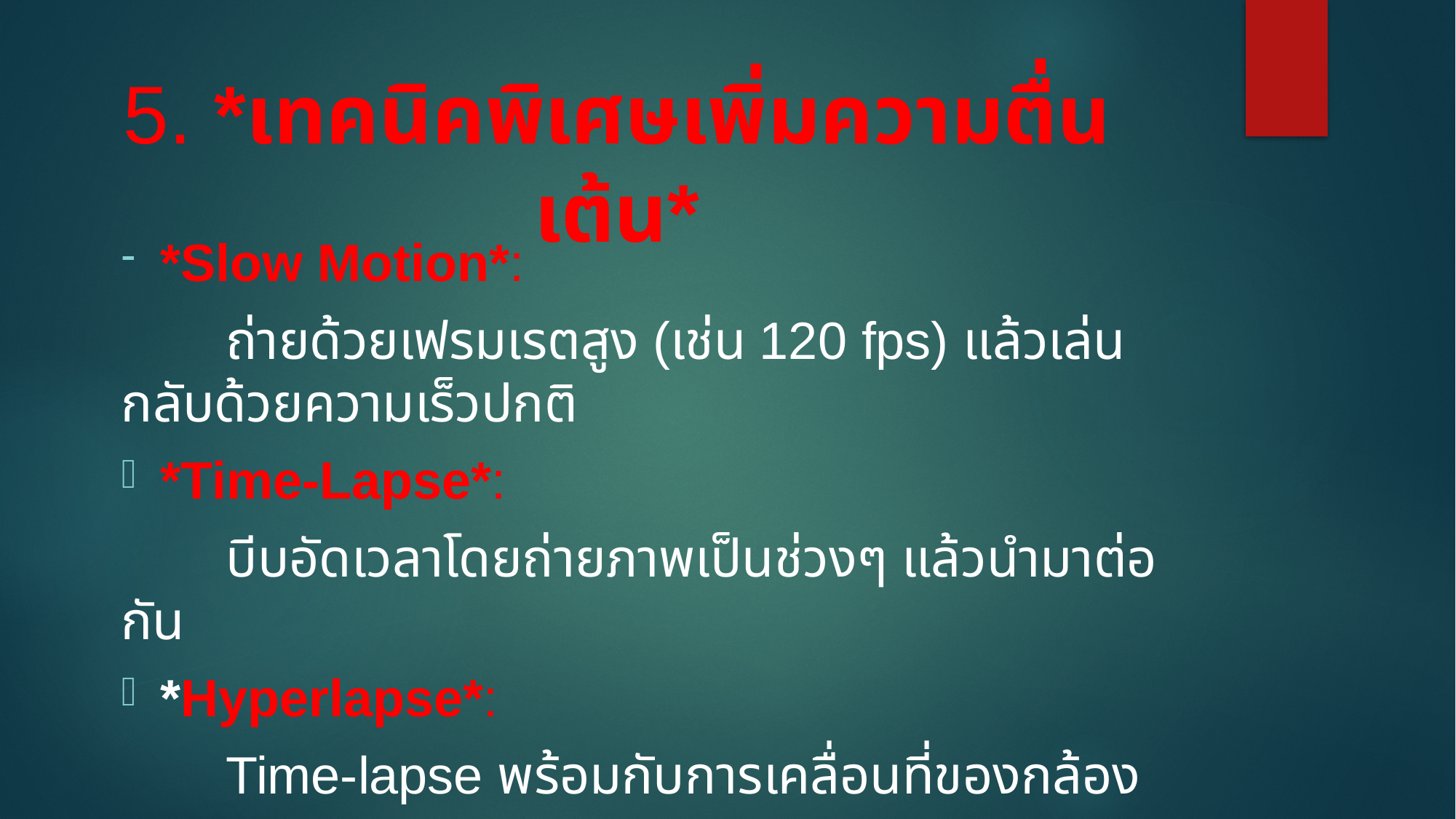

# 5. *เทคนิคพิเศษเพิ่มความตื่นเต้น*
*Slow Motion*:
	ถ่ายด้วยเฟรมเรตสูง (เช่น 120 fps) แล้วเล่นกลับด้วยความเร็วปกติ
*Time-Lapse*:
	บีบอัดเวลาโดยถ่ายภาพเป็นช่วงๆ แล้วนำมาต่อกัน
*Hyperlapse*:
	Time-lapse พร้อมกับการเคลื่อนที่ของกล้อง